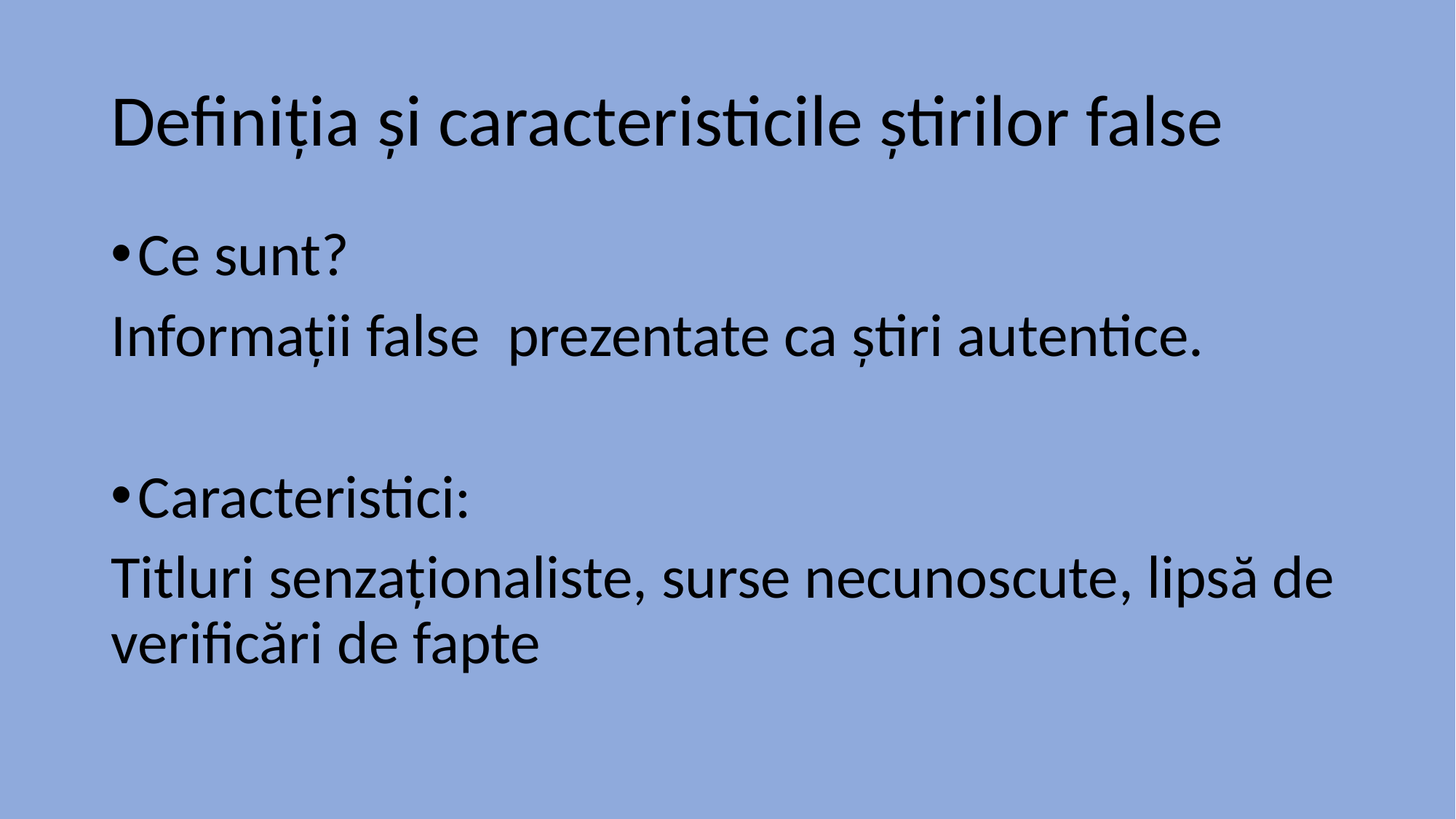

# Definiția și caracteristicile știrilor false
Ce sunt?
Informații false  prezentate ca știri autentice.

Caracteristici:
Titluri senzaționaliste, surse necunoscute, lipsă de verificări de fapte